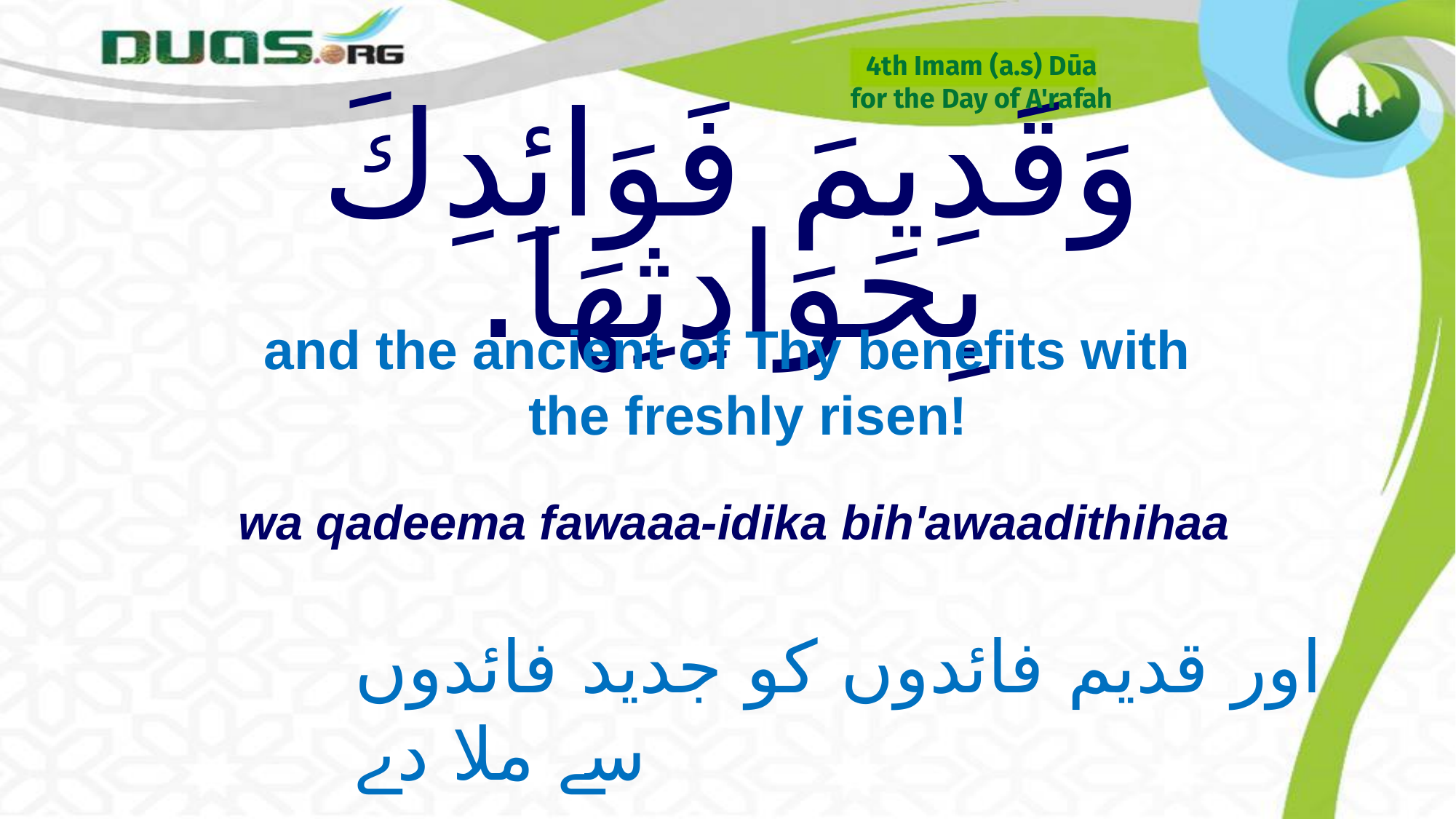

4th Imam (a.s) Dūa
for the Day of A'rafah
# وَقَدِيمَ فَوَائِدِكَ بِحَوَادِثِهَا.
and the ancient of Thy benefits with the freshly risen!
wa qadeema fawaaa-idika bih'awaadithihaa
اور قدیم فائدوں کو جدید فائدوں سے ملا دے